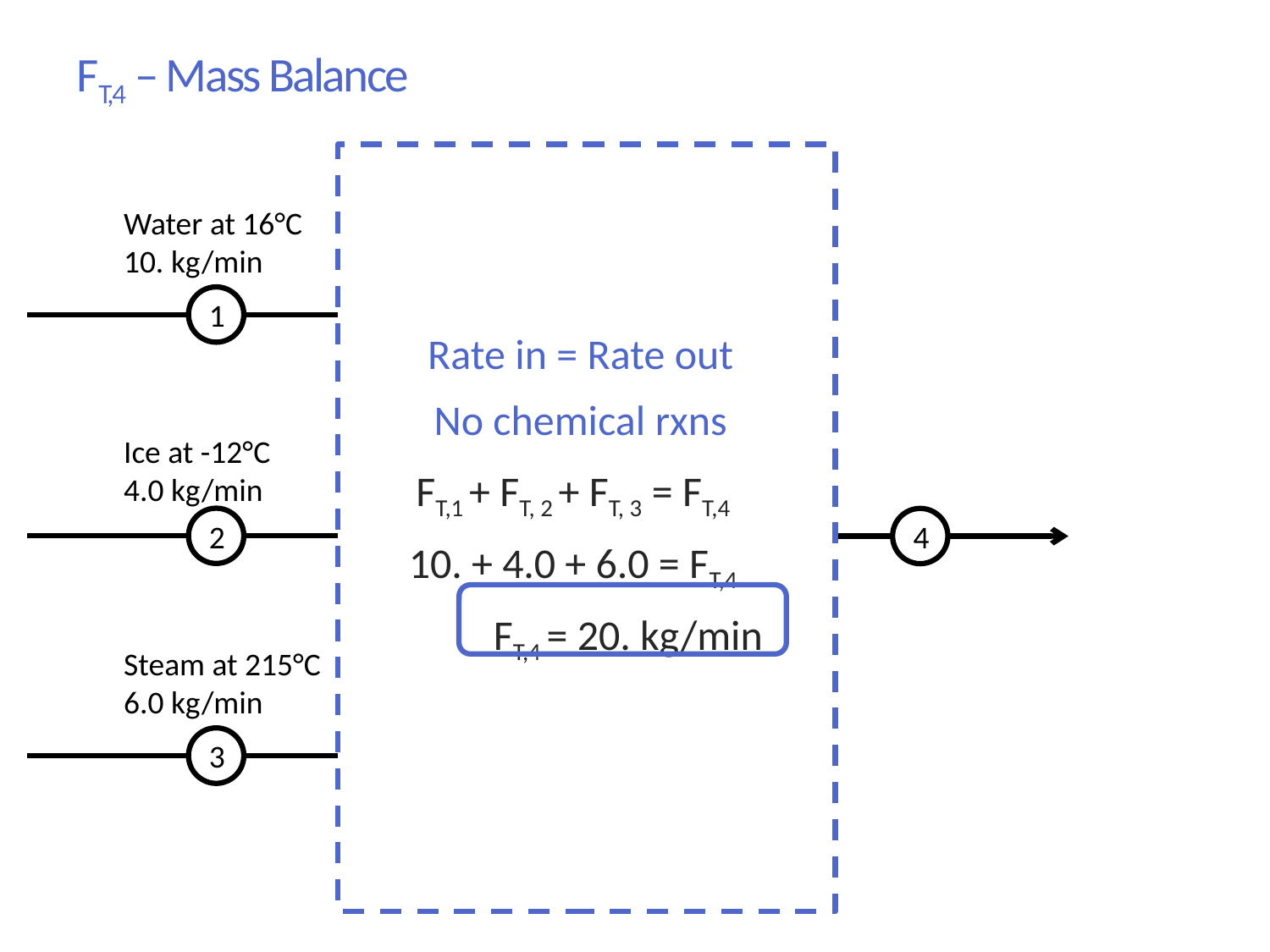

# FT,4 – Mass Balance

Water at 16°C
10. kg/min

1
Rate in = Rate out
No chemical rxns
FT,1 + FT, 2 + FT, 3 = FT,4
10. + 4.0 + 6.0 = FT,4
          FT,4 = 20. kg/min
Ice at -12°C
4.0 kg/min
2
4
Mixer

Steam at 215°C
6.0 kg/min
3